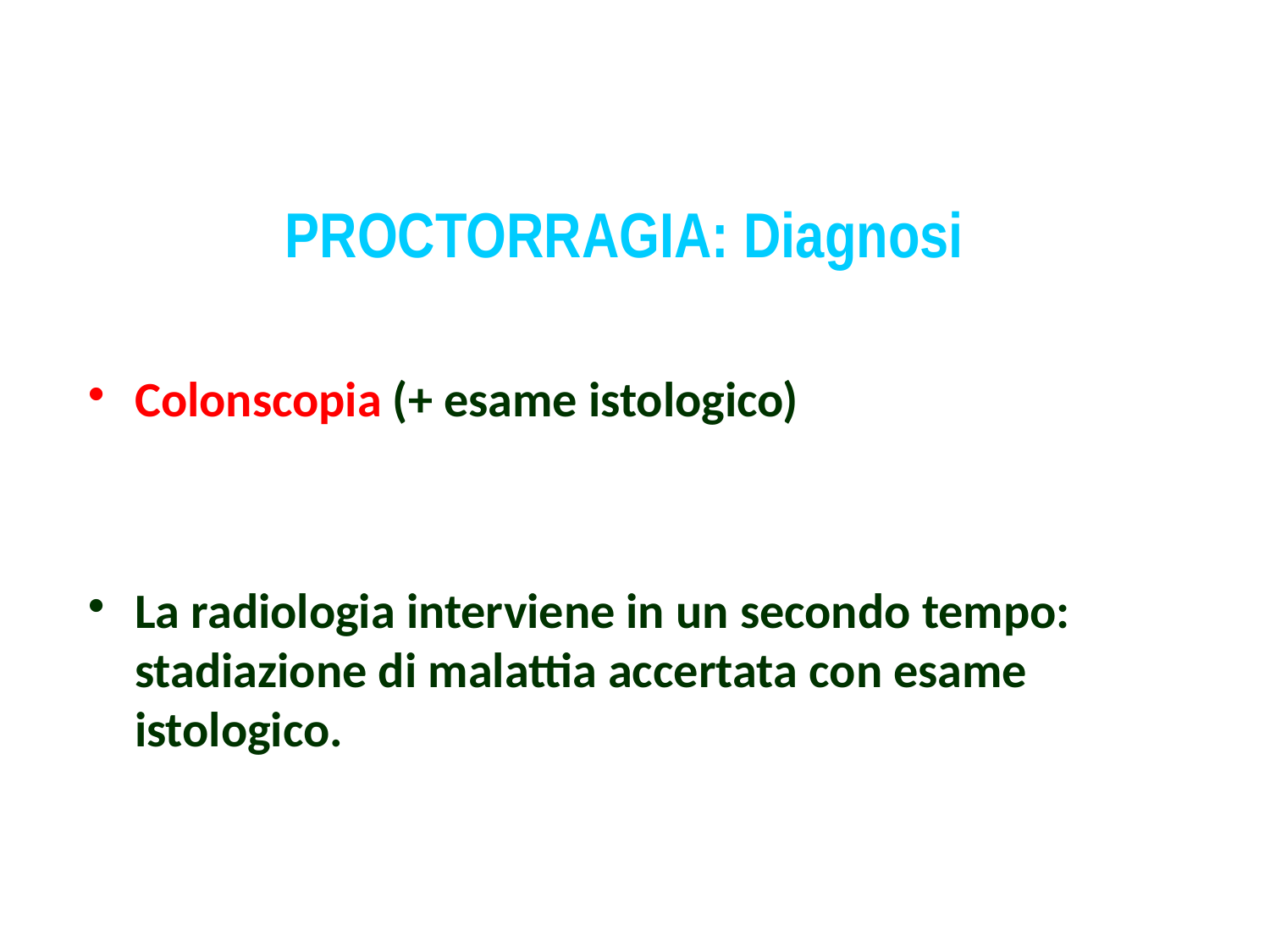

PROCTORRAGIA: Diagnosi

Colonscopia (+ esame istologico)

La radiologia interviene in un secondo tempo: stadiazione di malattia accertata con esame istologico.